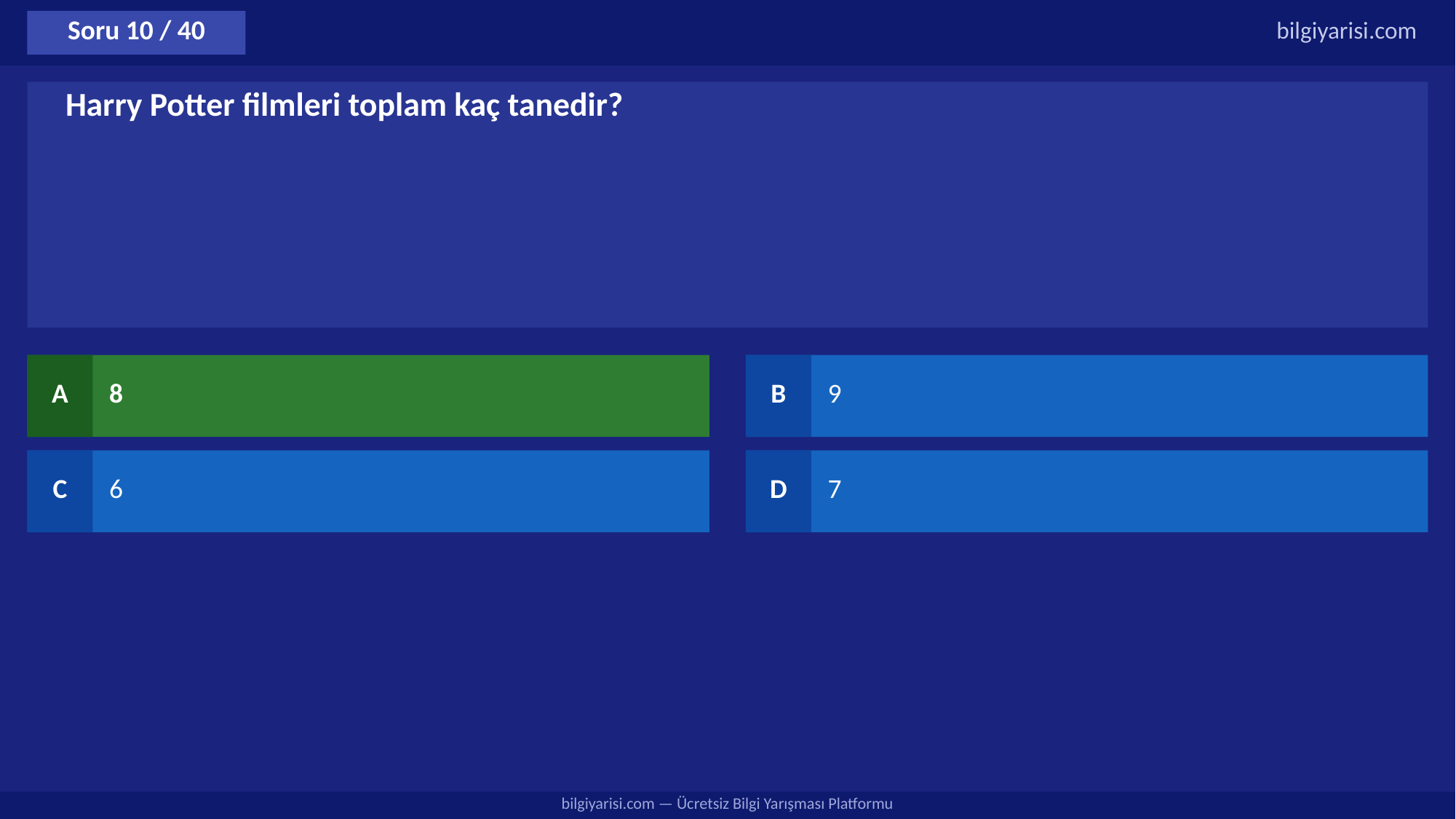

Soru 10 / 40
bilgiyarisi.com

Harry Potter filmleri toplam kaç tanedir?

A
8

B
9

C
6

D
7
bilgiyarisi.com — Ücretsiz Bilgi Yarışması Platformu